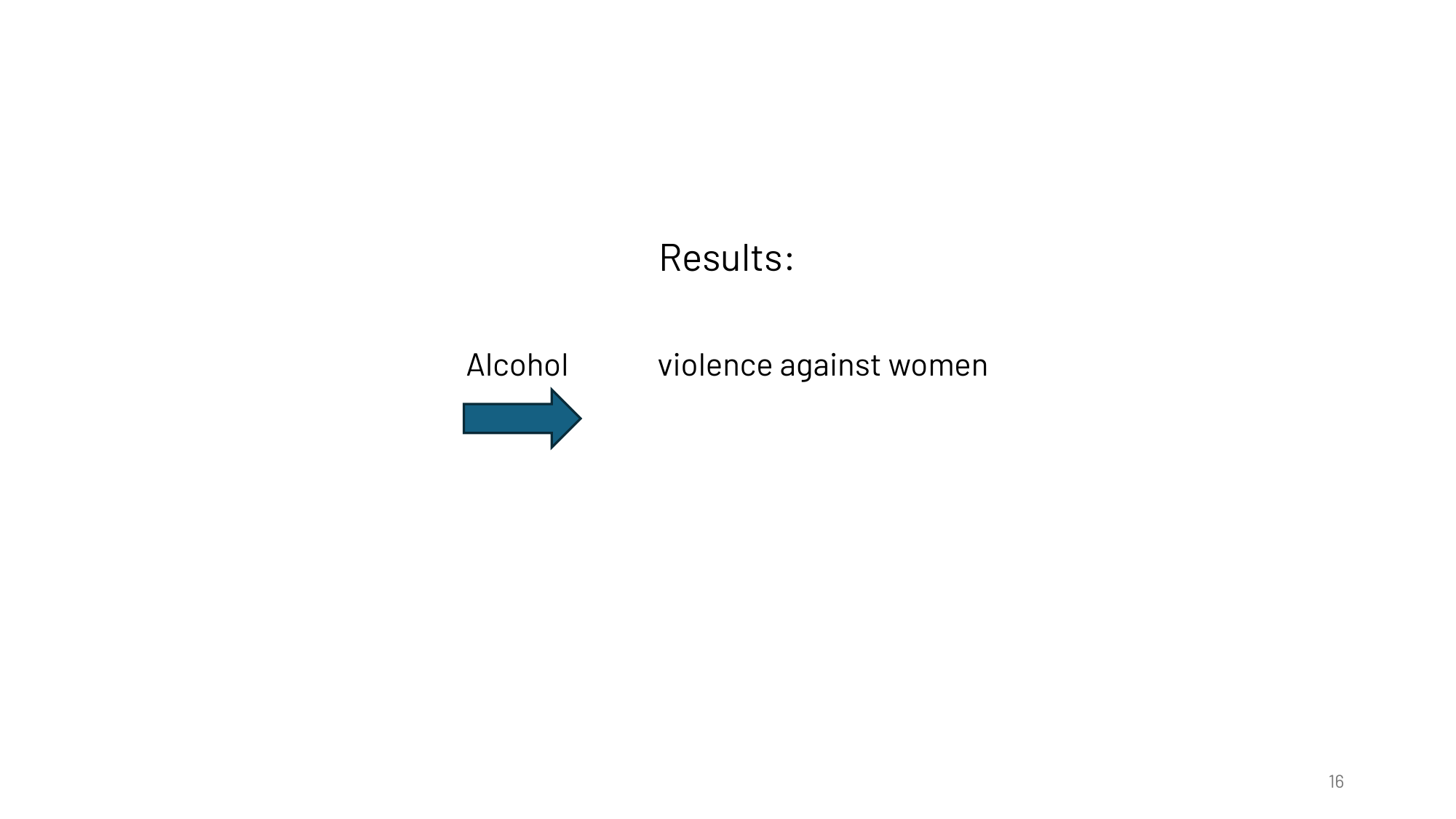

# Results: Alcohol              violence against women

16